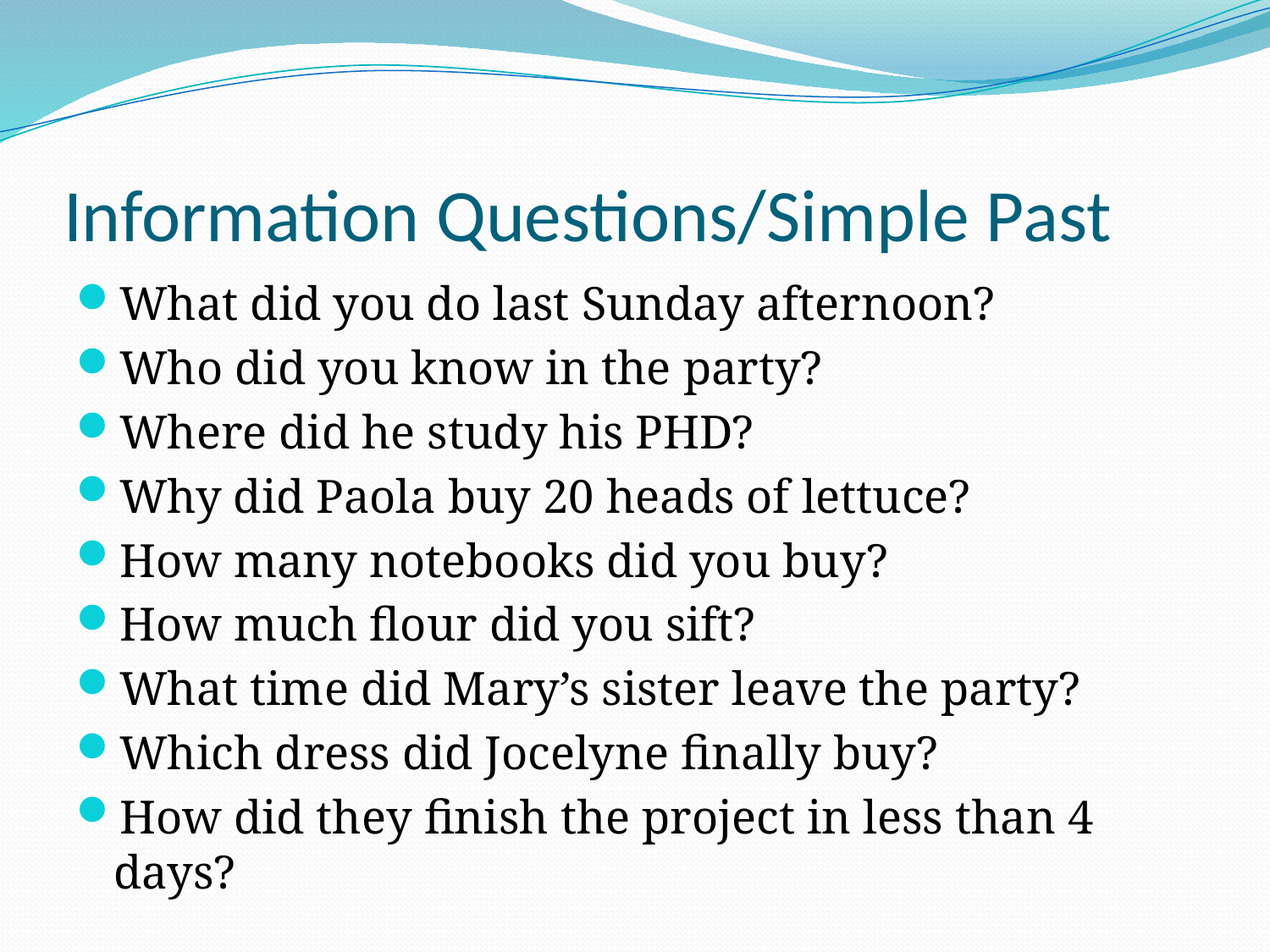

# Information Questions/Simple Past
What did you do last Sunday afternoon?
Who did you know in the party?
Where did he study his PHD?
Why did Paola buy 20 heads of lettuce?
How many notebooks did you buy?
How much flour did you sift?
What time did Mary’s sister leave the party?
Which dress did Jocelyne finally buy?
How did they finish the project in less than 4 days?